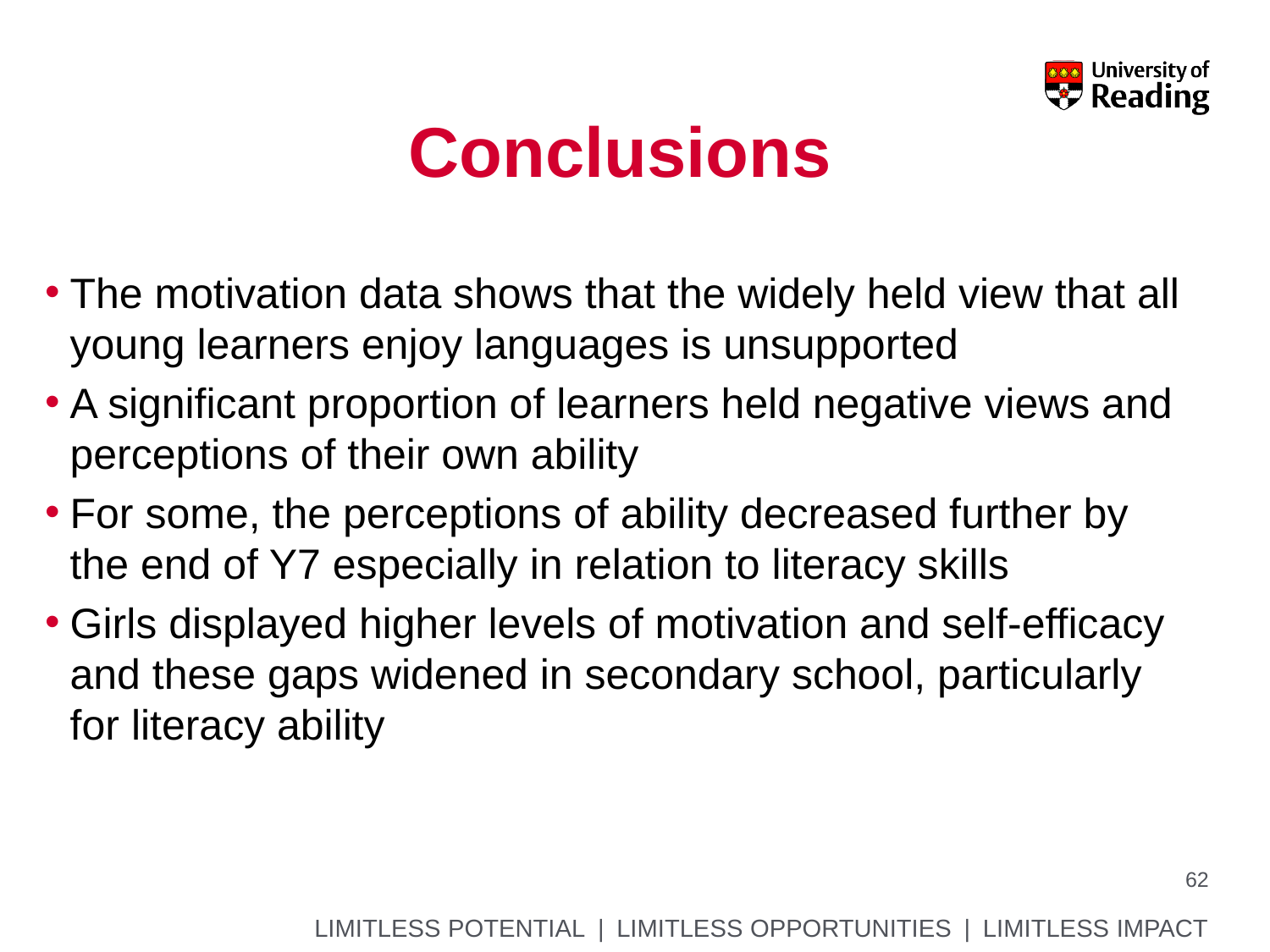

# Conclusions
The motivation data shows that the widely held view that all young learners enjoy languages is unsupported
A significant proportion of learners held negative views and perceptions of their own ability
For some, the perceptions of ability decreased further by the end of Y7 especially in relation to literacy skills
Girls displayed higher levels of motivation and self-efficacy and these gaps widened in secondary school, particularly for literacy ability

62